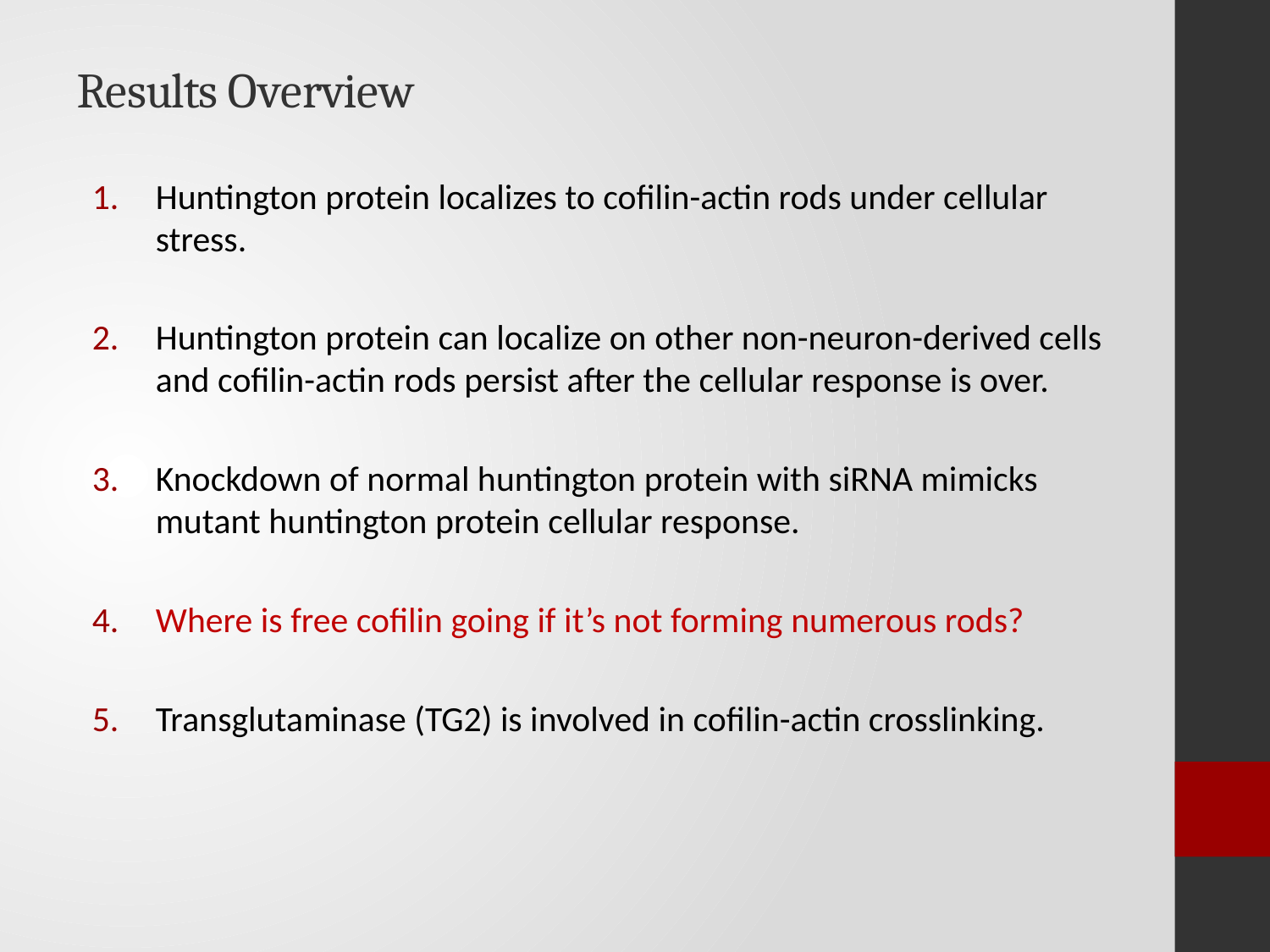

# Results Overview
Huntington protein localizes to cofilin-actin rods under cellular stress.

Huntington protein can localize on other non-neuron-derived cells and cofilin-actin rods persist after the cellular response is over.

Knockdown of normal huntington protein with siRNA mimicks mutant huntington protein cellular response.

Where is free cofilin going if it’s not forming numerous rods?

Transglutaminase (TG2) is involved in cofilin-actin crosslinking.